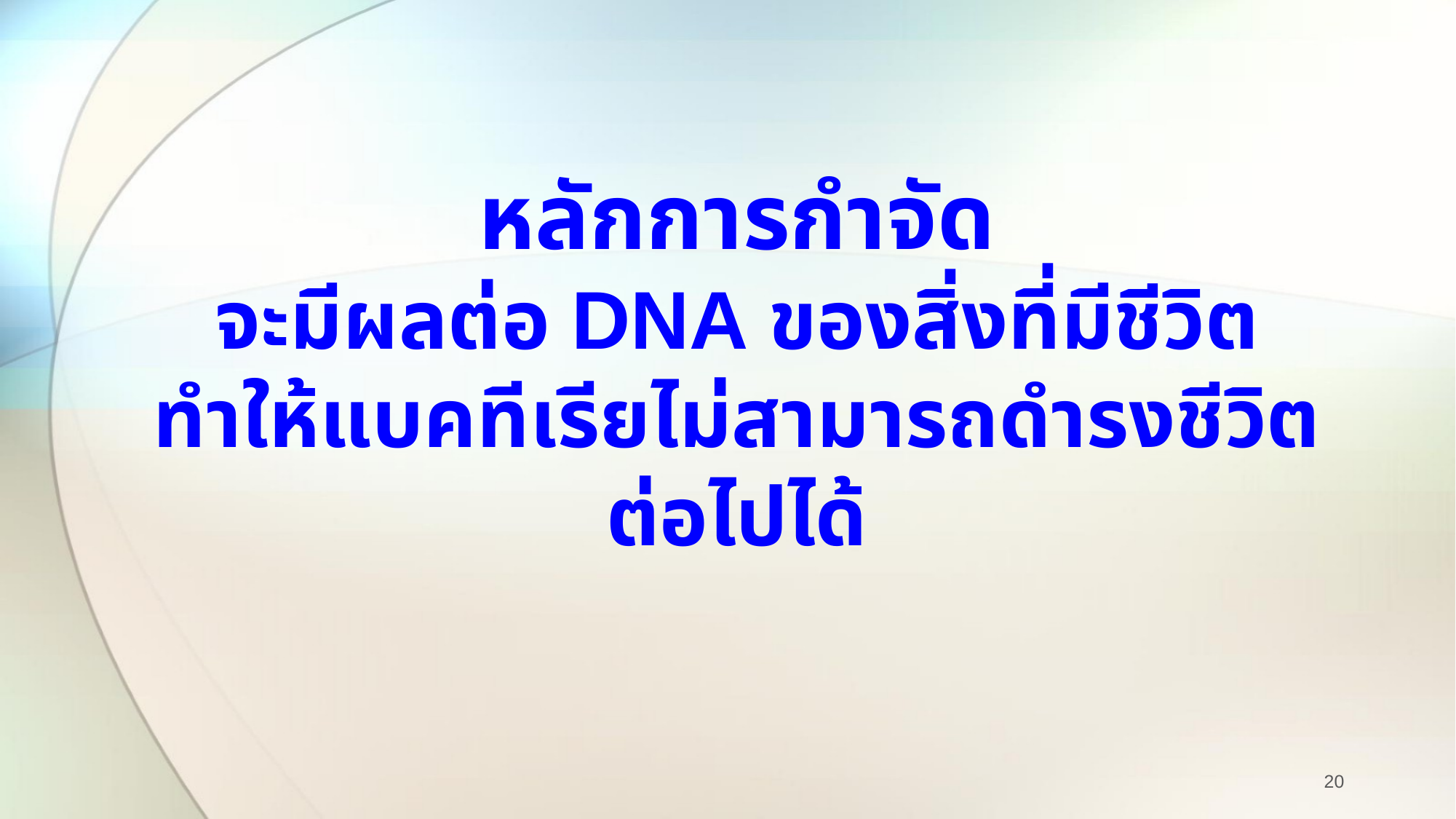

# หลักการกำจัด จะมีผลต่อ DNA ของสิ่งที่มีชีวิต ทำให้แบคทีเรียไม่สามารถดำรงชีวิตต่อไปได้
20